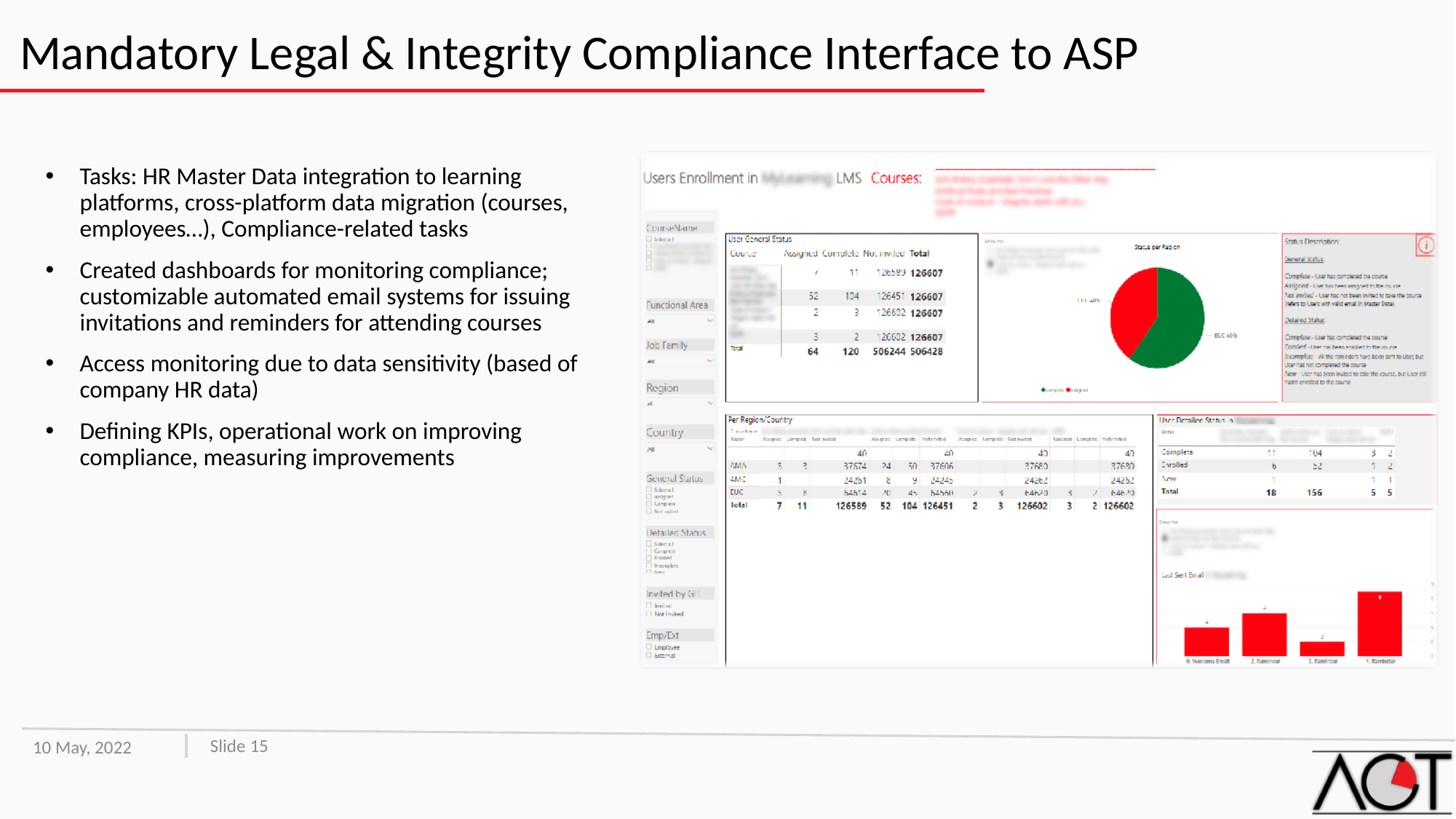

# Mandatory Legal & Integrity Compliance Interface to ASP

Tasks: HR Master Data integration to learning platforms, cross-platform data migration (courses, employees…), Compliance-related tasks
Created dashboards for monitoring compliance; customizable automated email systems for issuing invitations and reminders for attending courses
Access monitoring due to data sensitivity (based of company HR data)
Defining KPIs, operational work on improving compliance, measuring improvements
Slide 15
10 May, 2022